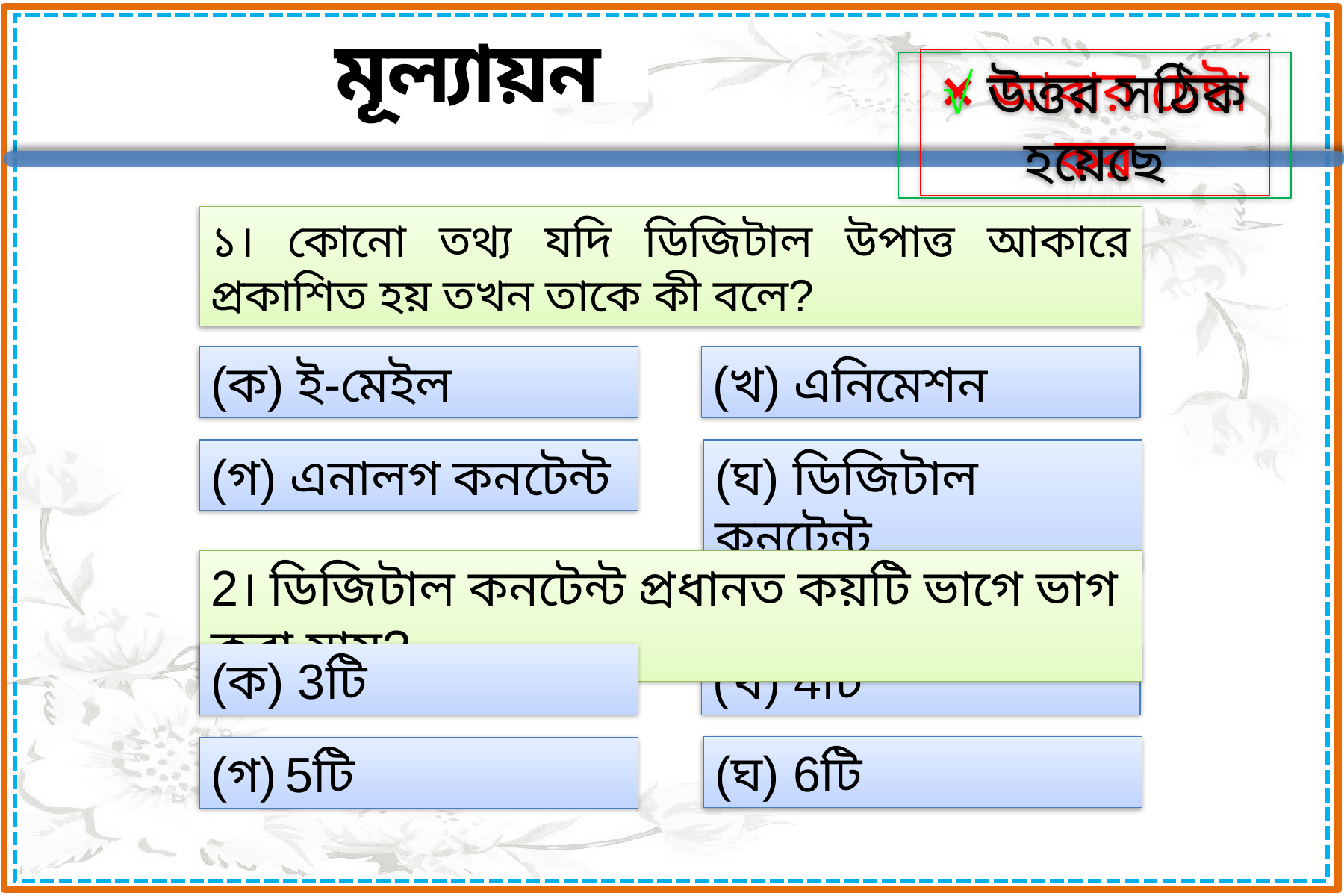

মূল্যায়ন
× আবার চেষ্টা কর
√ উত্তর সঠিক হয়েছে
১। কোনো তথ্য যদি ডিজিটাল উপাত্ত আকারে প্রকাশিত হয় তখন তাকে কী বলে?
(ক) ই-মেইল
(খ) এনিমেশন
(গ) এনালগ কনটেন্ট
(ঘ) ডিজিটাল কনটেন্ট
2। ডিজিটাল কনটেন্ট প্রধানত কয়টি ভাগে ভাগ করা যায়?
(ক) 3টি
(খ) 4টি
(ঘ) 6টি
(গ) 5টি